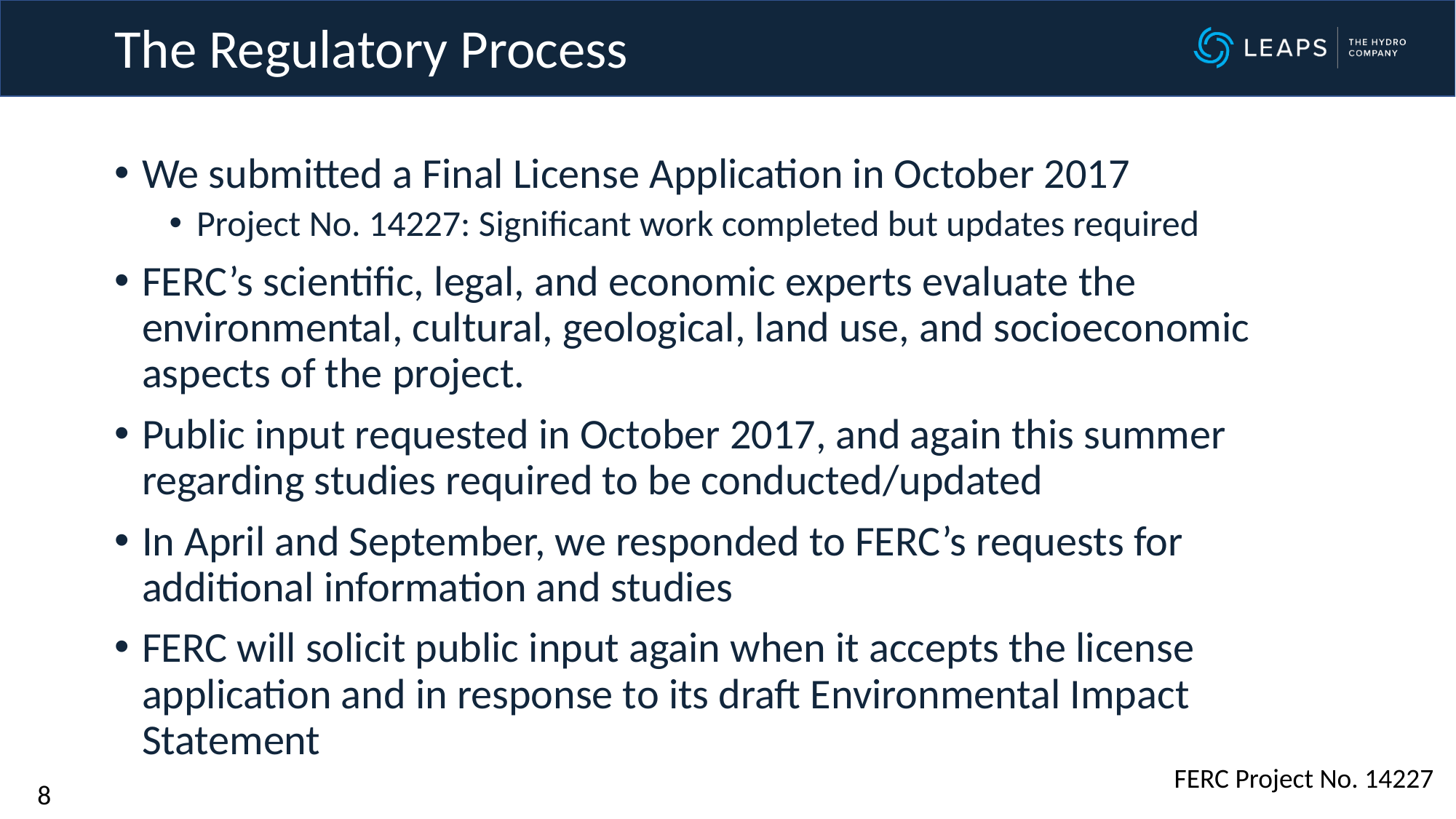

# The Regulatory Process
We submitted a Final License Application in October 2017
Project No. 14227: Significant work completed but updates required
FERC’s scientific, legal, and economic experts evaluate the environmental, cultural, geological, land use, and socioeconomic aspects of the project.
Public input requested in October 2017, and again this summer regarding studies required to be conducted/updated
In April and September, we responded to FERC’s requests for additional information and studies
FERC will solicit public input again when it accepts the license application and in response to its draft Environmental Impact Statement

FERC Project No. 14227

8